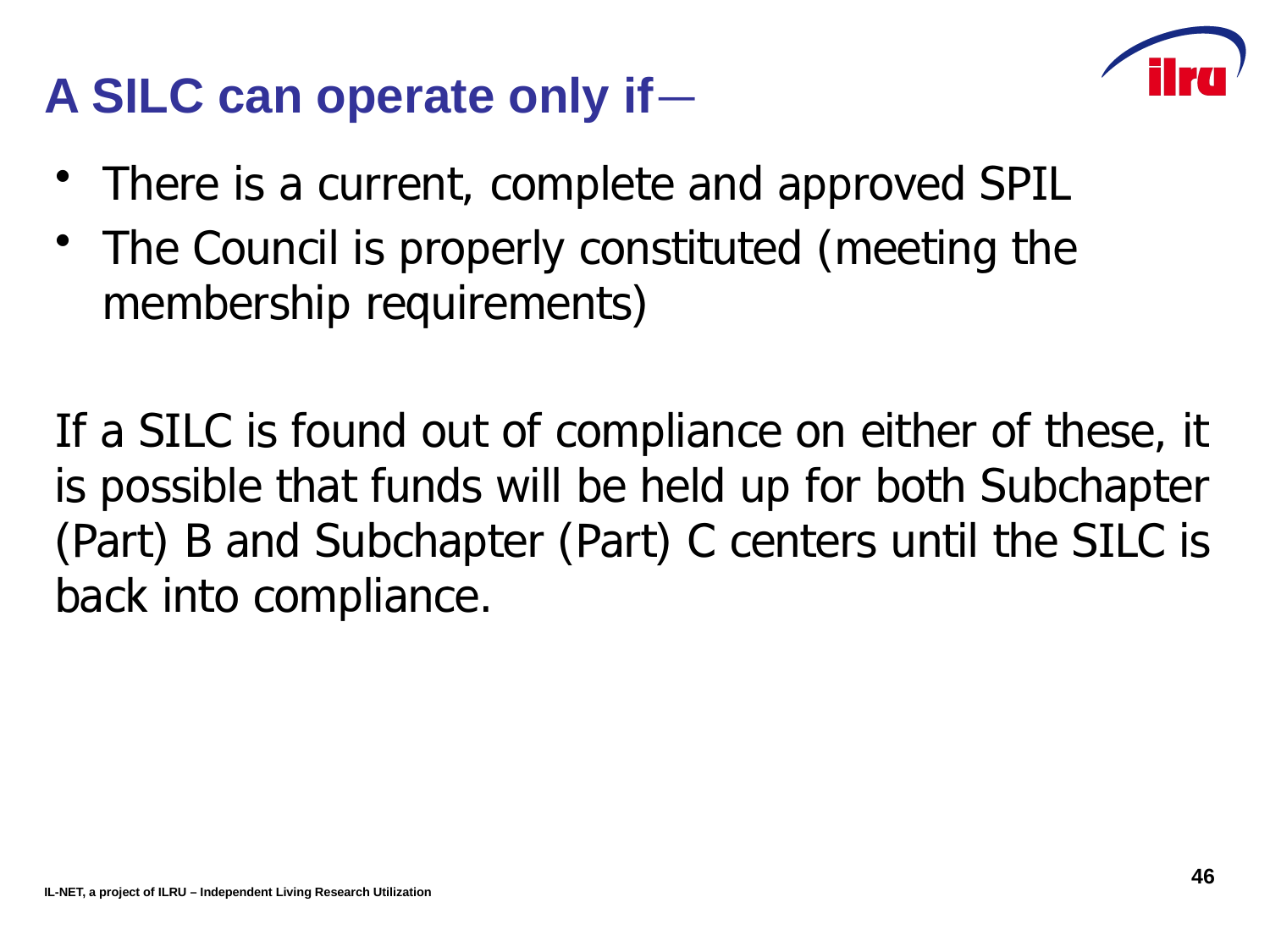

# A SILC can operate only if—
There is a current, complete and approved SPIL
The Council is properly constituted (meeting the membership requirements)

If a SILC is found out of compliance on either of these, it is possible that funds will be held up for both Subchapter (Part) B and Subchapter (Part) C centers until the SILC is back into compliance.
46